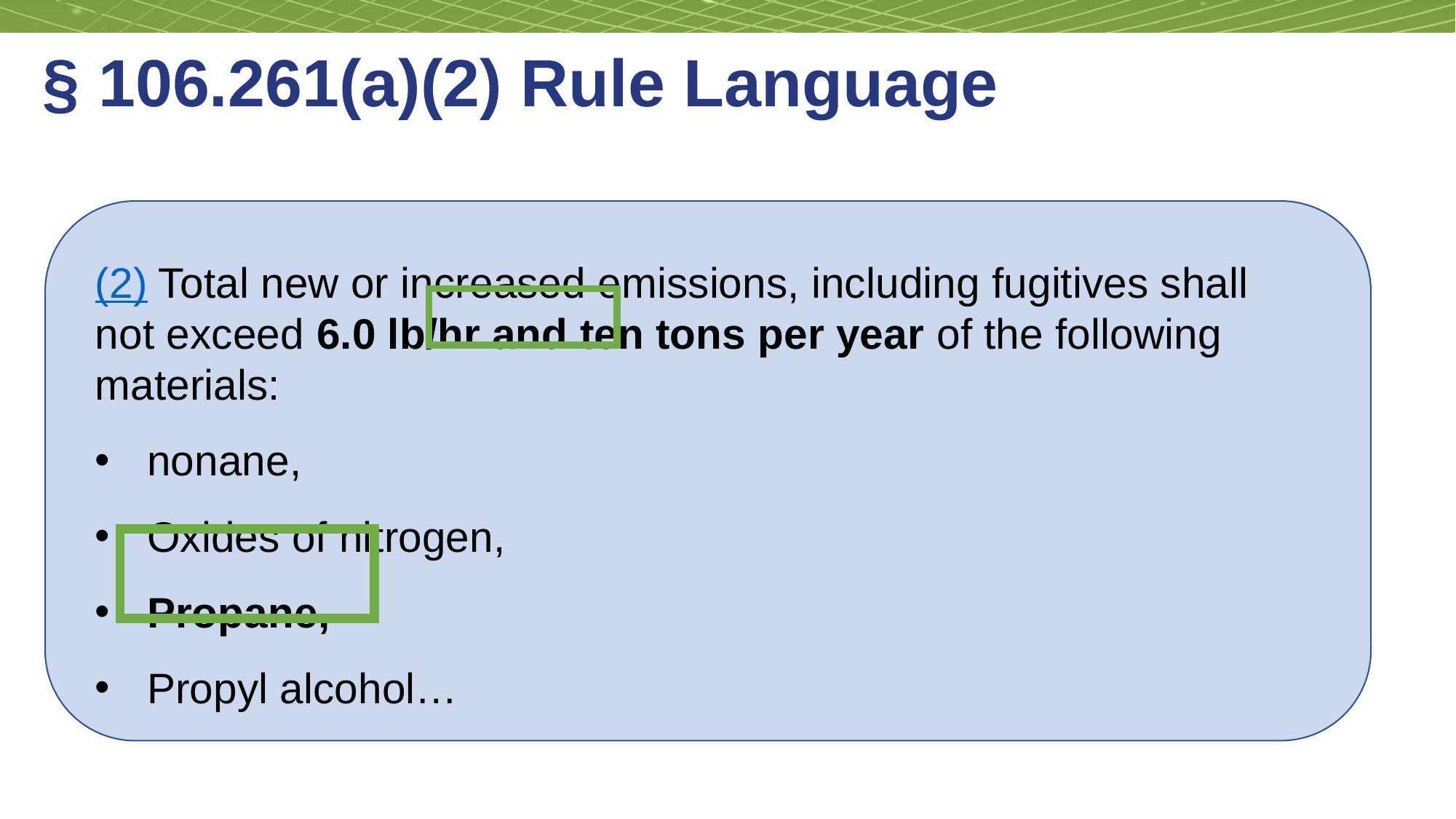

# § 106.261(a)(2) Rule Language

(2) Total new or increased emissions, including fugitives shall not exceed 6.0 lb/hr and ten tons per year of the following materials:
nonane,
Oxides of nitrogen,
Propane,
Propyl alcohol…